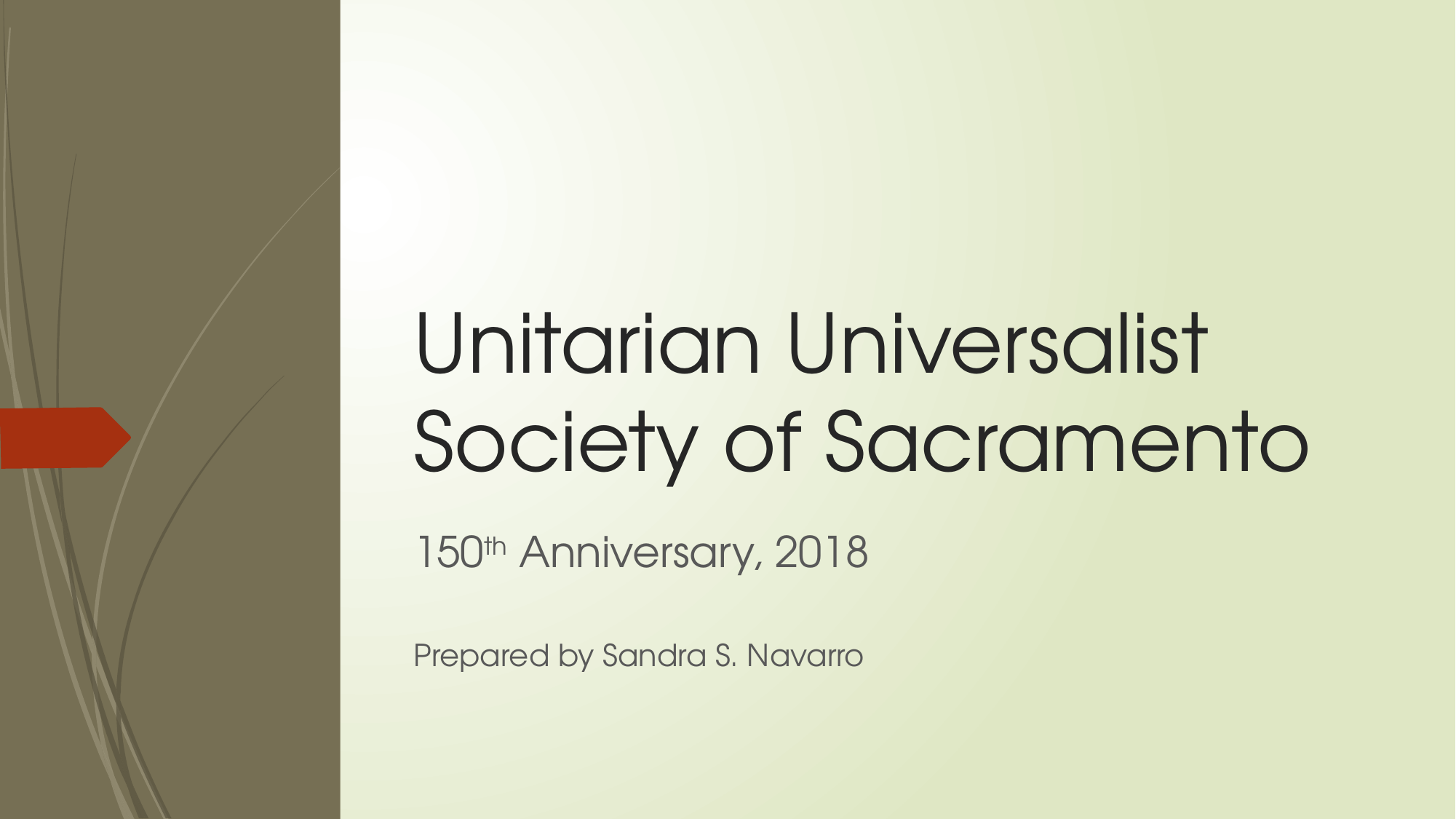

# Unitarian Universalist Society of Sacramento

150th Anniversary, 2018

Prepared by Sandra S. Navarro